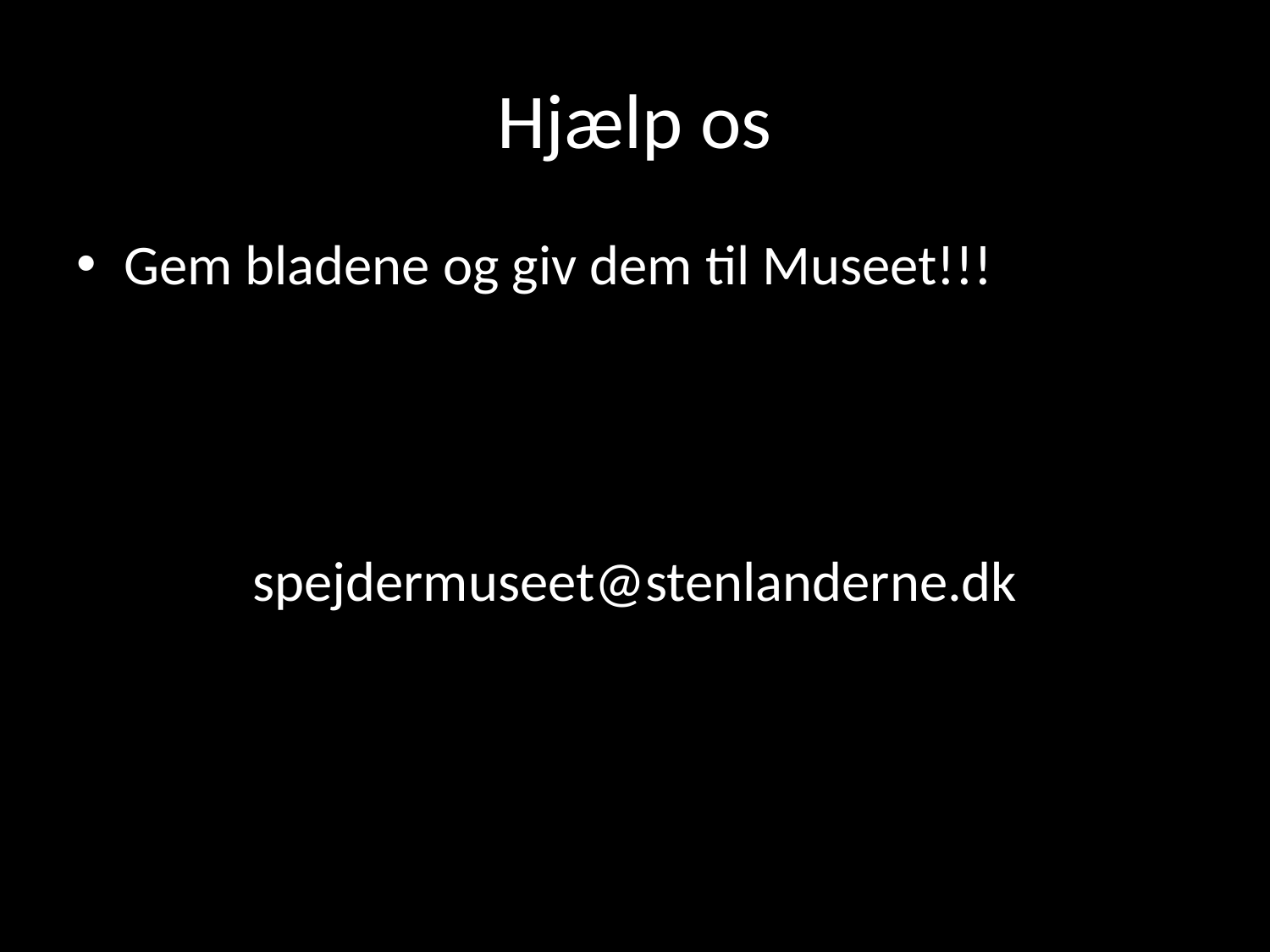

# Hjælp os
Gem bladene og giv dem til Museet!!!

spejdermuseet@stenlanderne.dk